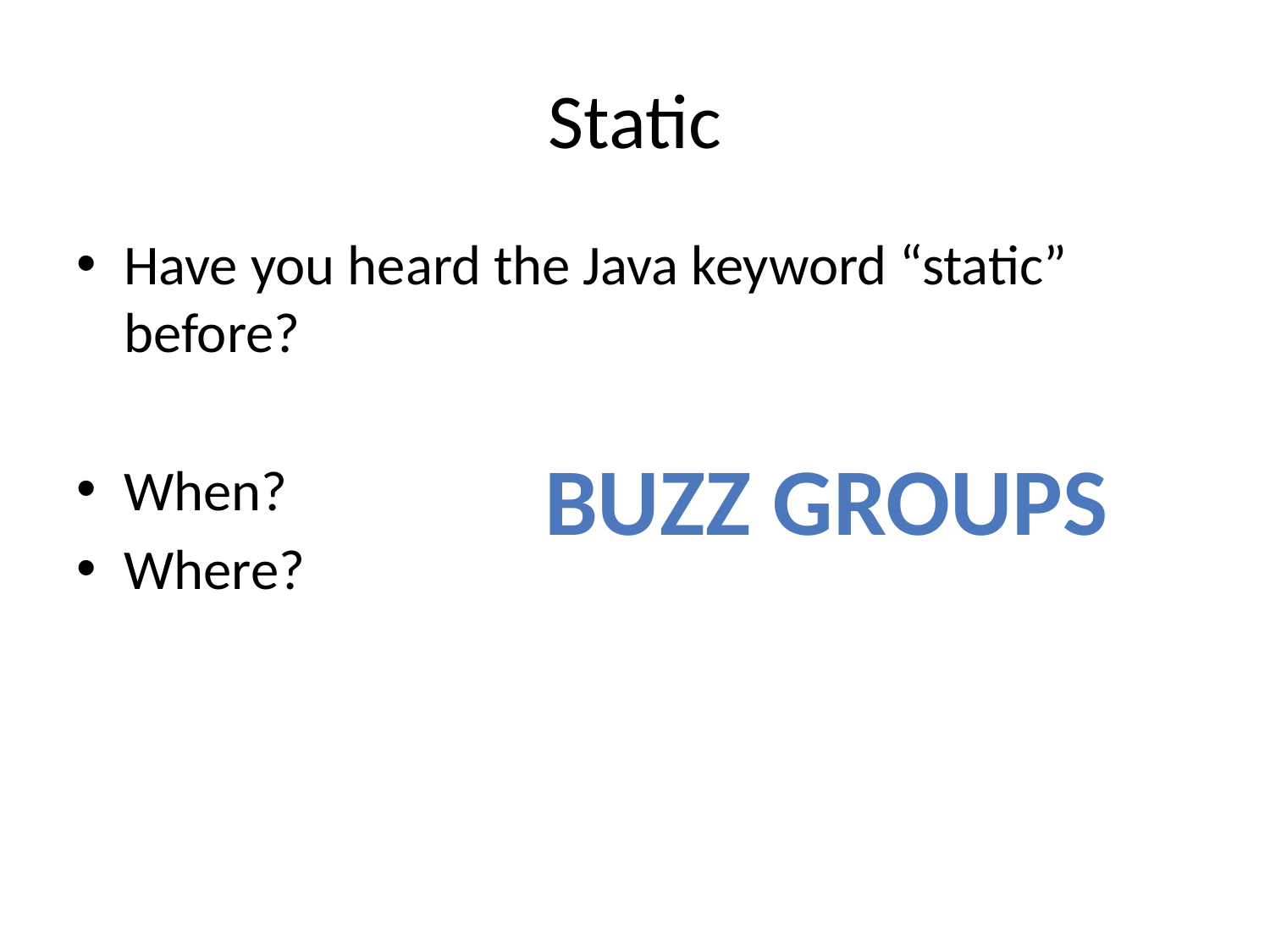

# Static
Have you heard the Java keyword “static” before?

When?
Where?
Buzz Groups